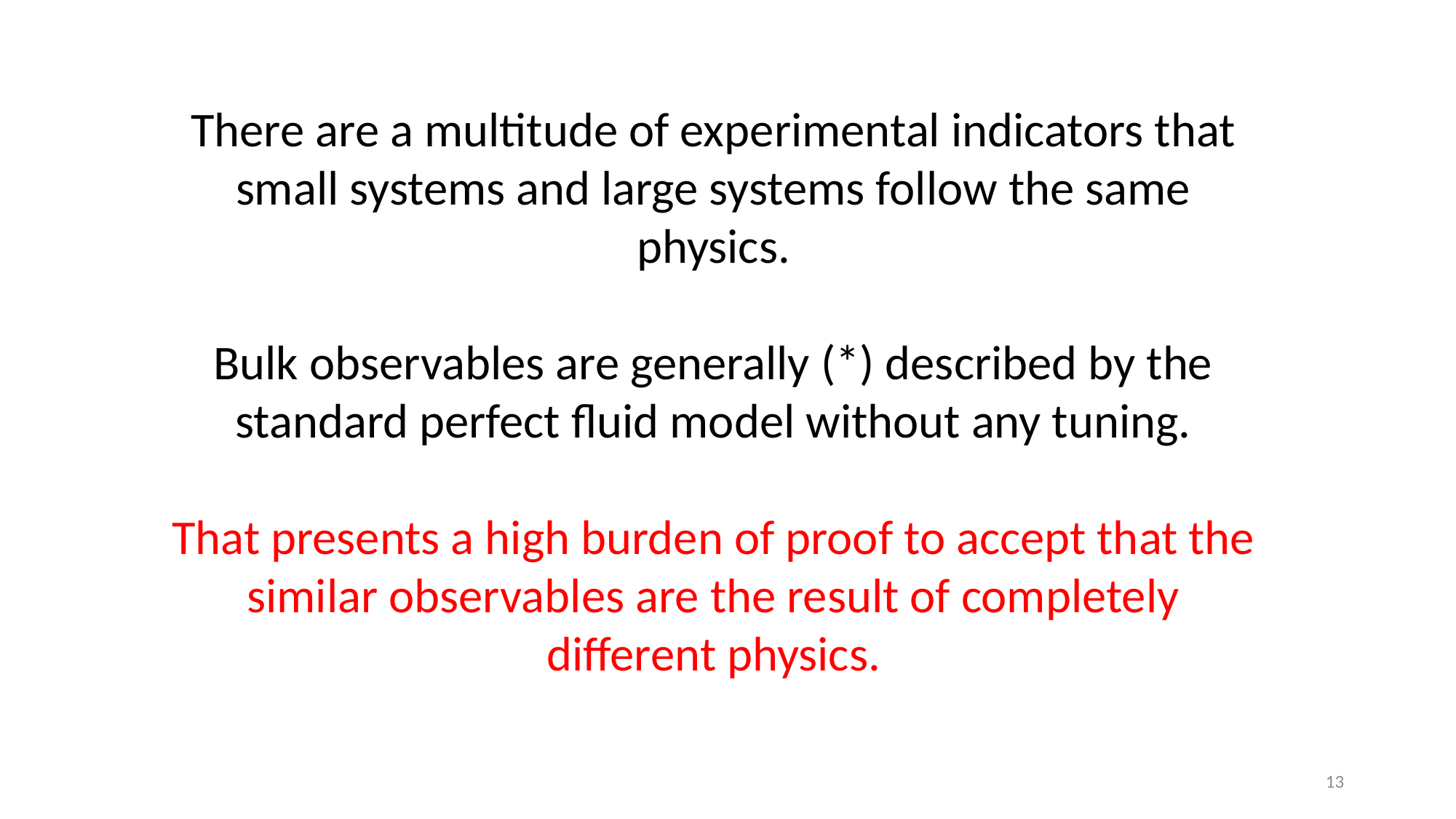

There are a multitude of experimental indicators that small systems and large systems follow the same physics.

Bulk observables are generally (*) described by the standard perfect fluid model without any tuning.

That presents a high burden of proof to accept that the similar observables are the result of completely different physics.
13